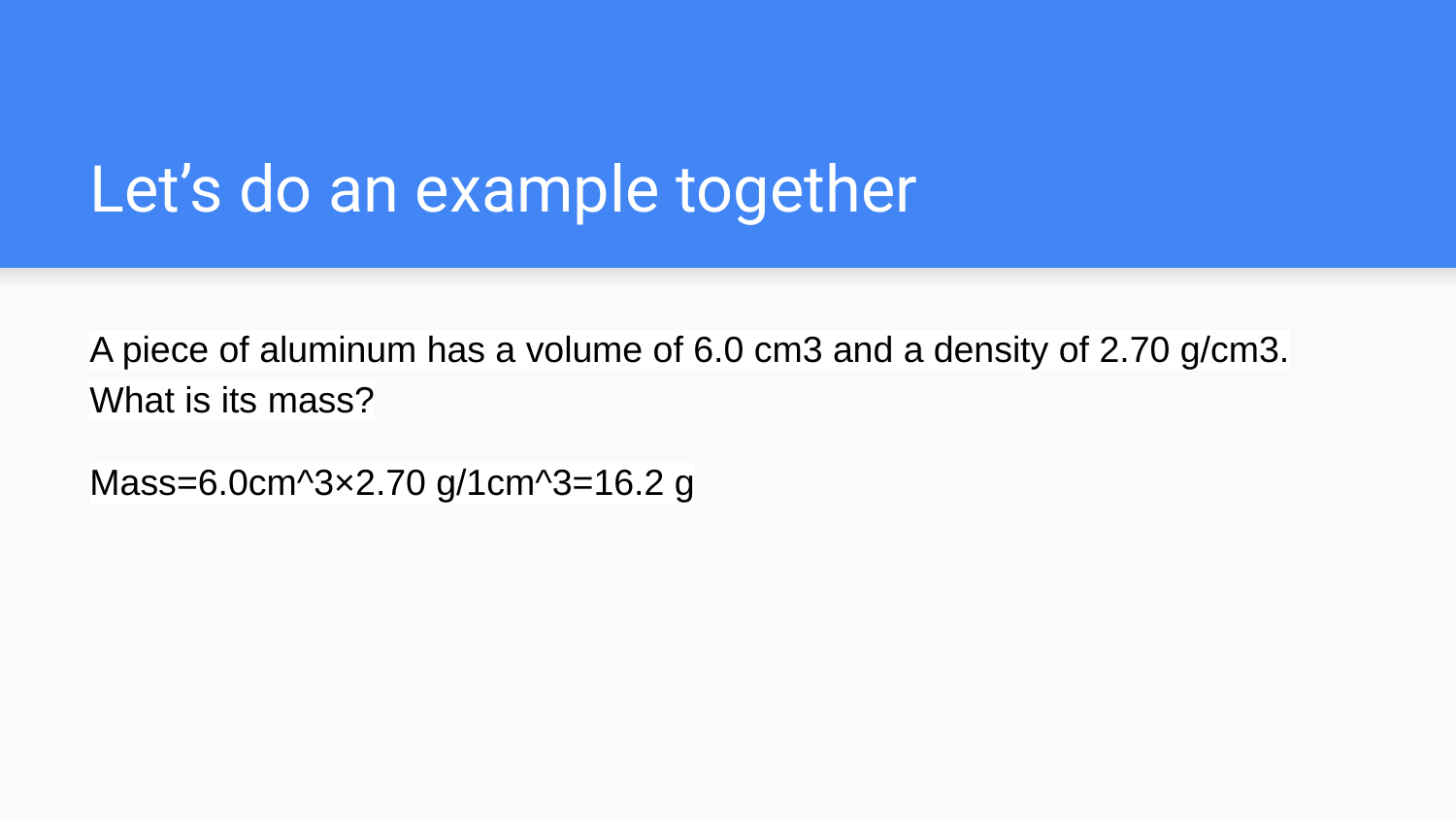

# Let’s do an example together
A piece of aluminum has a volume of 6.0 cm3 and a density of 2.70 g/cm3. What is its mass?
Mass=6.0cm^3×2.70 g/1cm^3=16.2 g